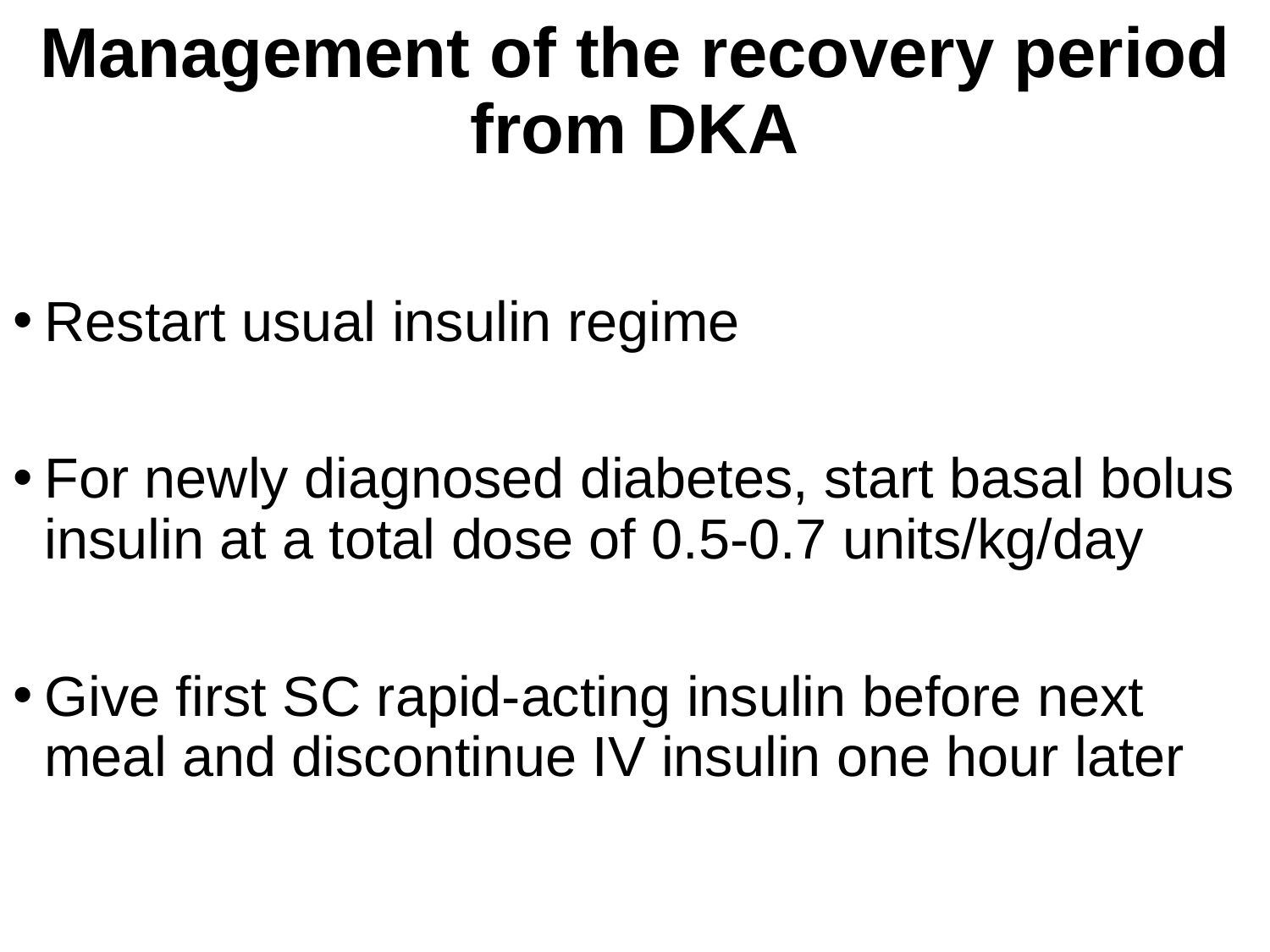

# Management of the recovery period from DKA

Restart usual insulin regime

For newly diagnosed diabetes, start basal bolus  insulin at a total dose of 0.5-0.7 units/kg/day

Give first SC rapid-acting insulin before next meal and discontinue IV insulin one hour later